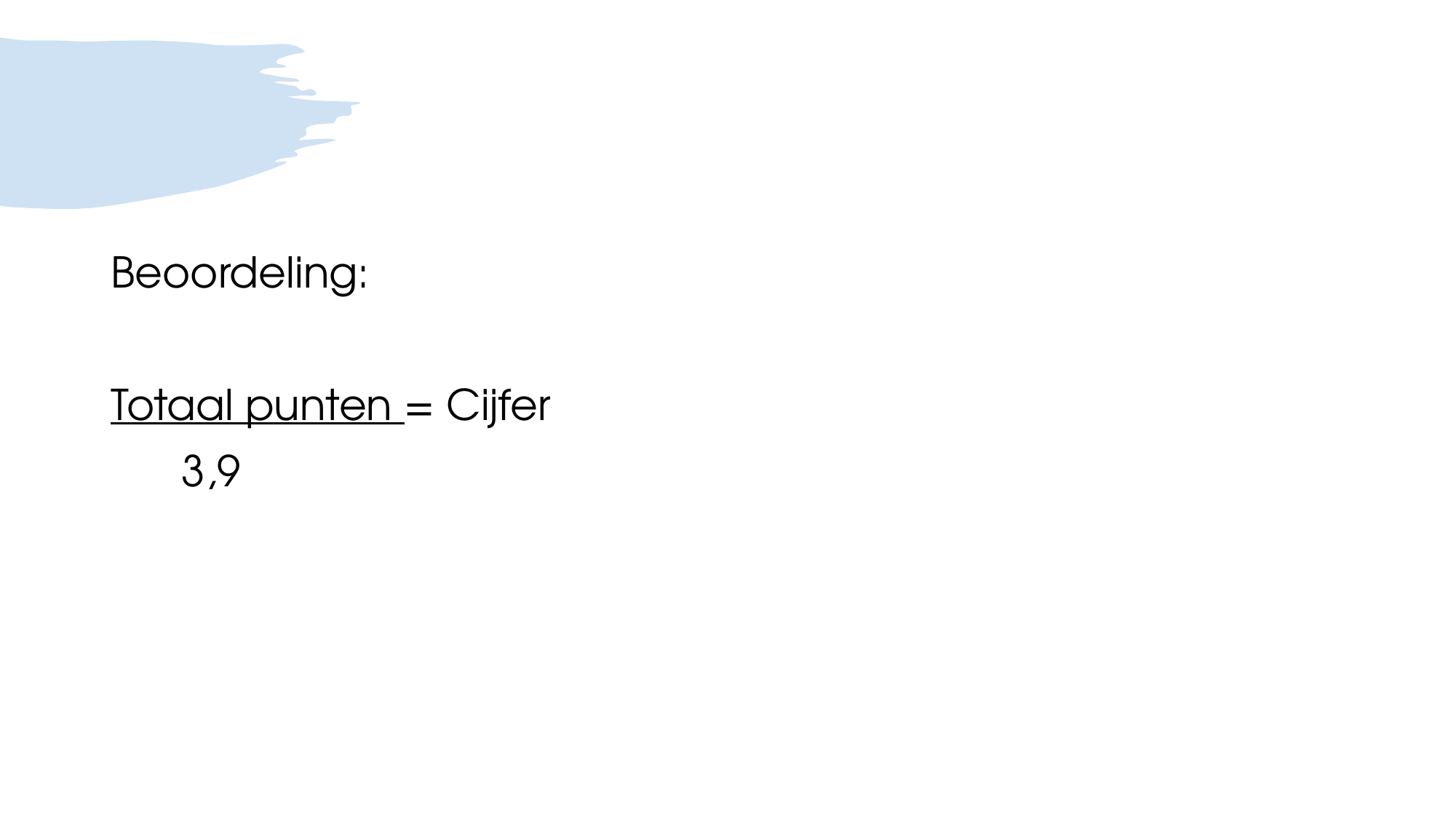

#
Beoordeling:

Totaal punten = Cijfer
      3,9